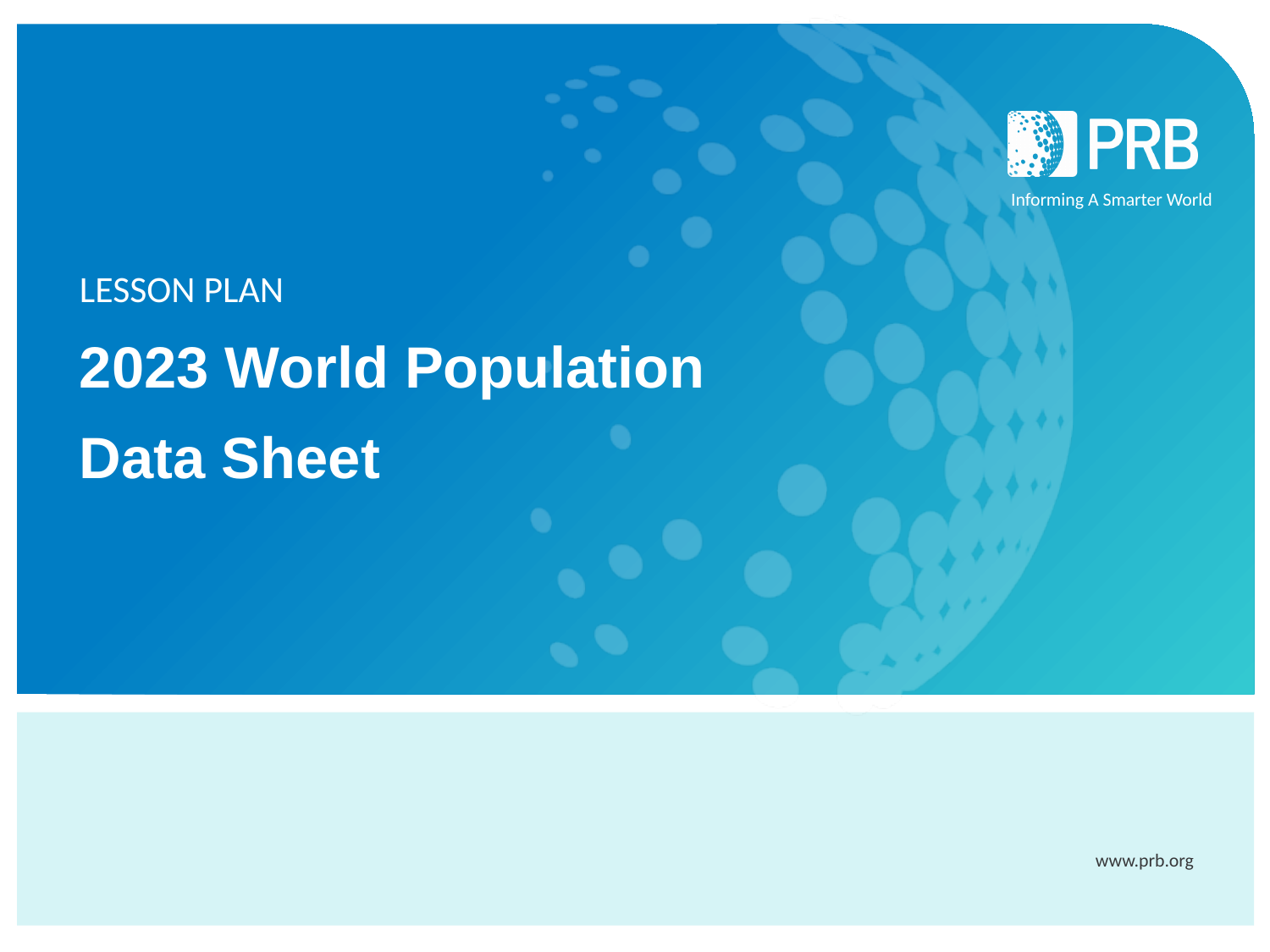

# LESSON PLAN
2023 World Population
Data Sheet